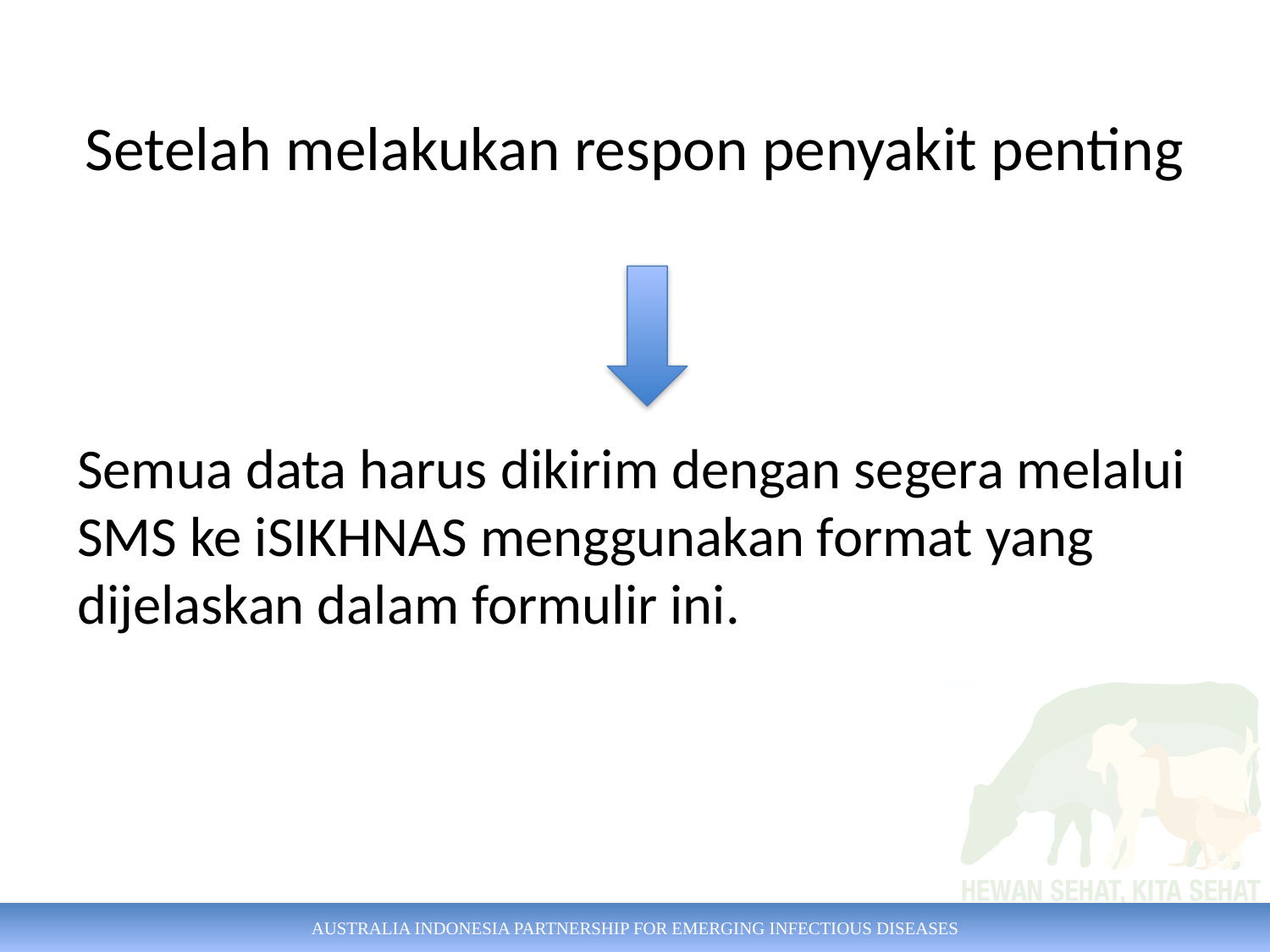

# Setelah melakukan respon penyakit penting

Semua data harus dikirim dengan segera melalui SMS ke iSIKHNAS menggunakan format yang dijelaskan dalam formulir ini.